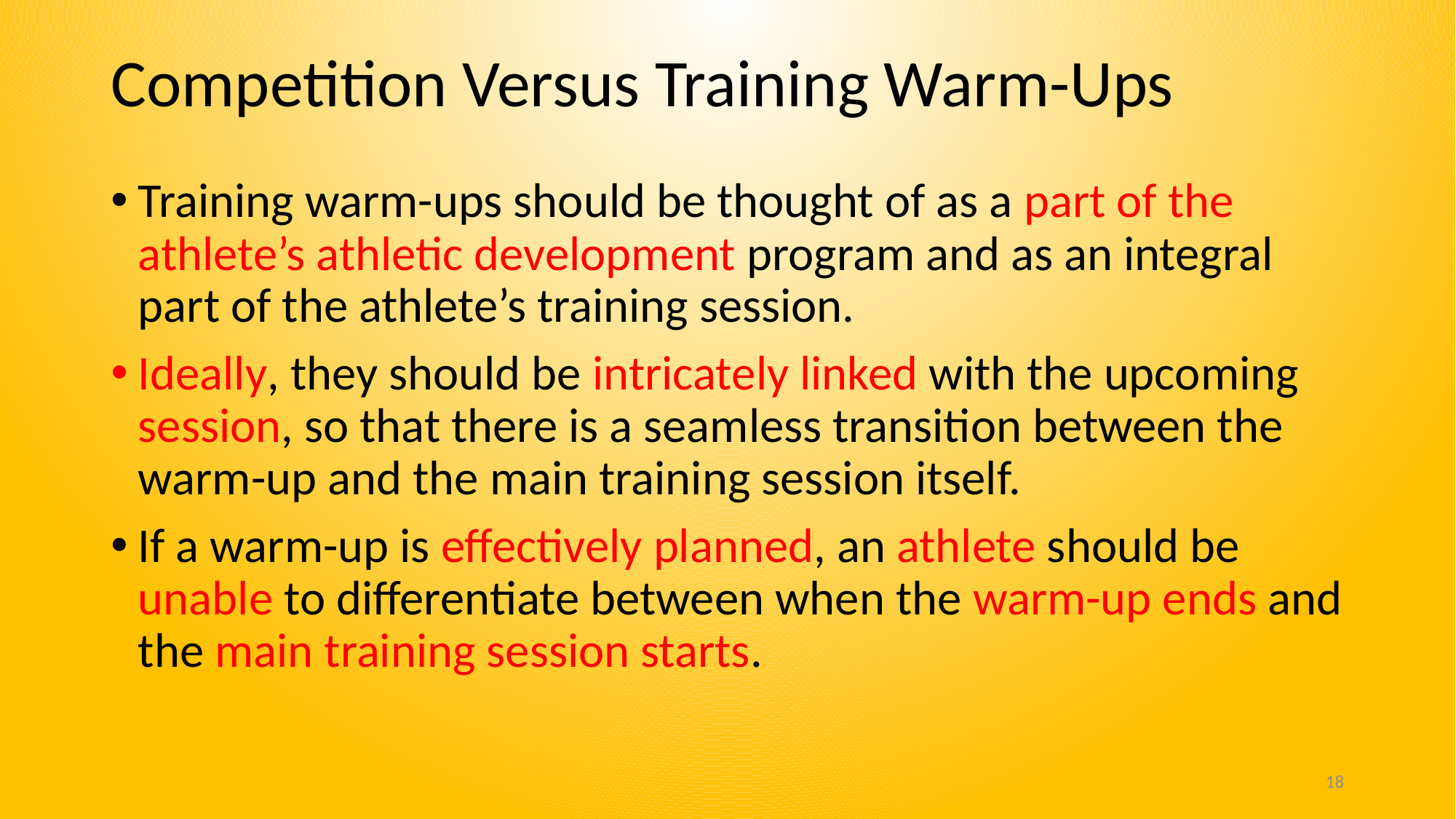

# Competition Versus Training Warm-Ups
Training warm-ups should be thought of as a part of the athlete’s athletic development program and as an integral part of the athlete’s training session.
Ideally, they should be intricately linked with the upcoming session, so that there is a seamless transition between the warm-up and the main training session itself.
If a warm-up is effectively planned, an athlete should be unable to differentiate between when the warm-up ends and the main training session starts.

18